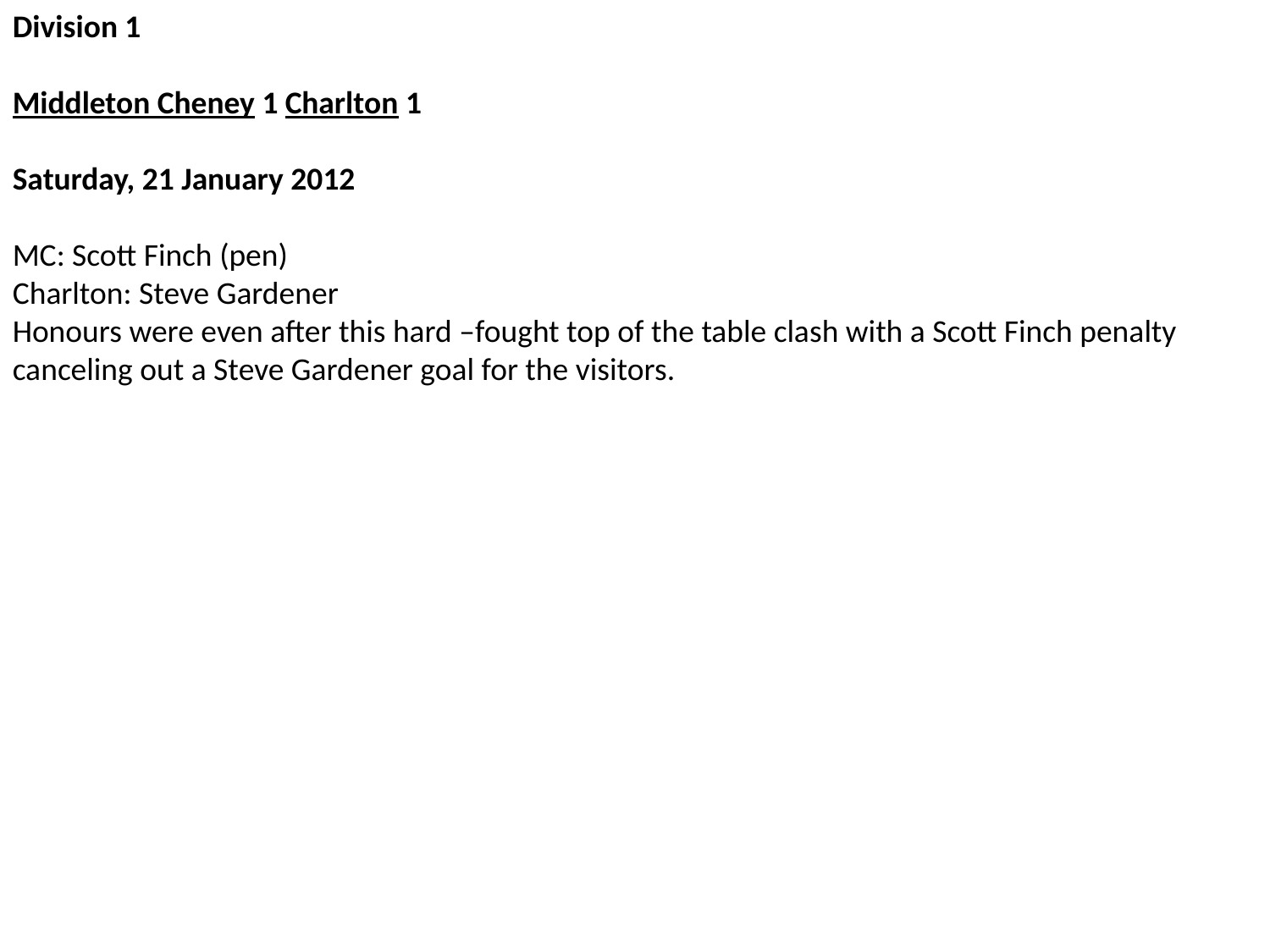

Division 1
Middleton Cheney 1 Charlton 1
Saturday, 21 January 2012
MC: Scott Finch (pen)
Charlton: Steve Gardener
Honours were even after this hard –fought top of the table clash with a Scott Finch penalty canceling out a Steve Gardener goal for the visitors.